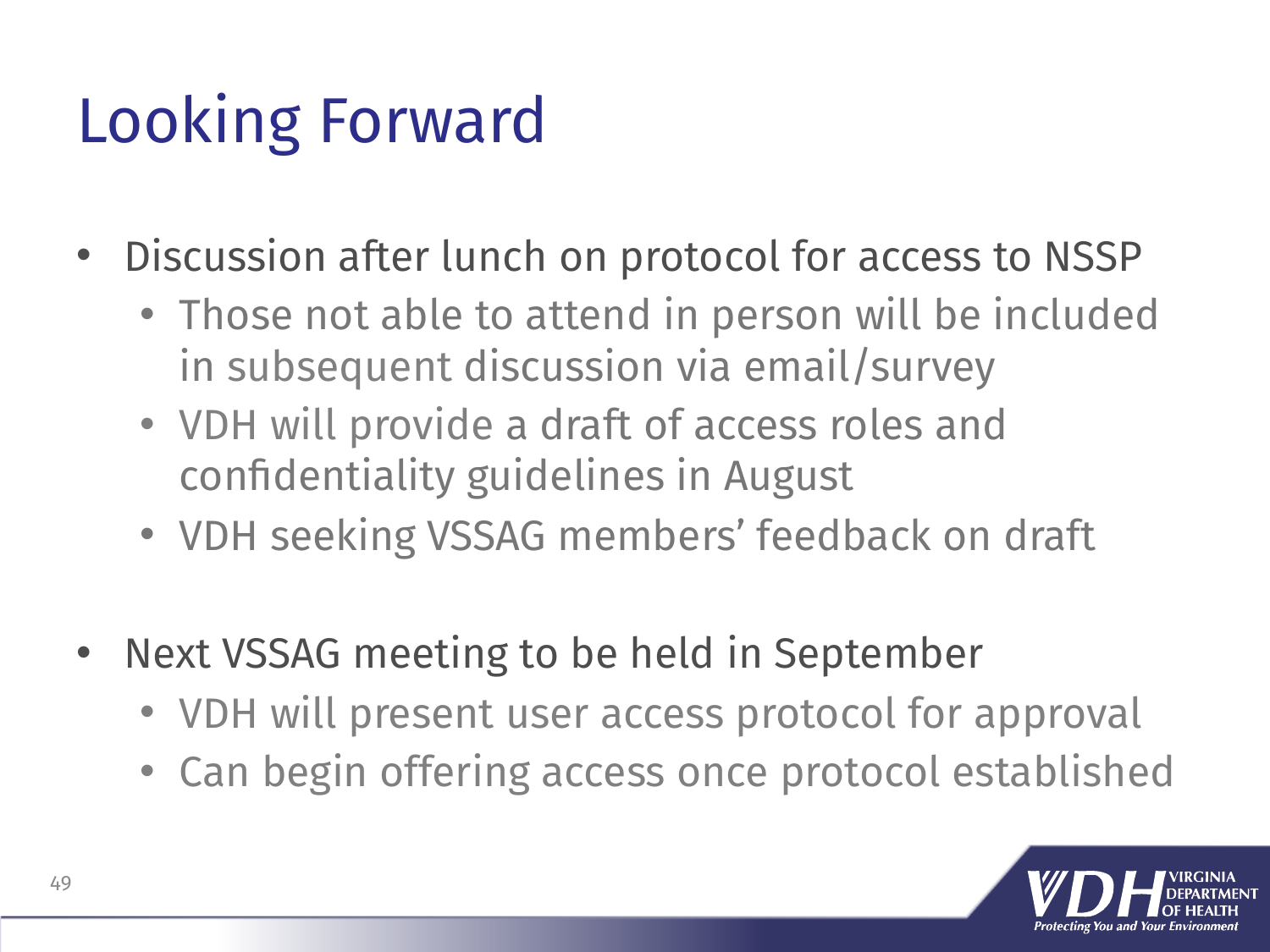

# Looking Forward
Discussion after lunch on protocol for access to NSSP
Those not able to attend in person will be included in subsequent discussion via email/survey
VDH will provide a draft of access roles and confidentiality guidelines in August
VDH seeking VSSAG members’ feedback on draft

Next VSSAG meeting to be held in September
VDH will present user access protocol for approval
Can begin offering access once protocol established

49